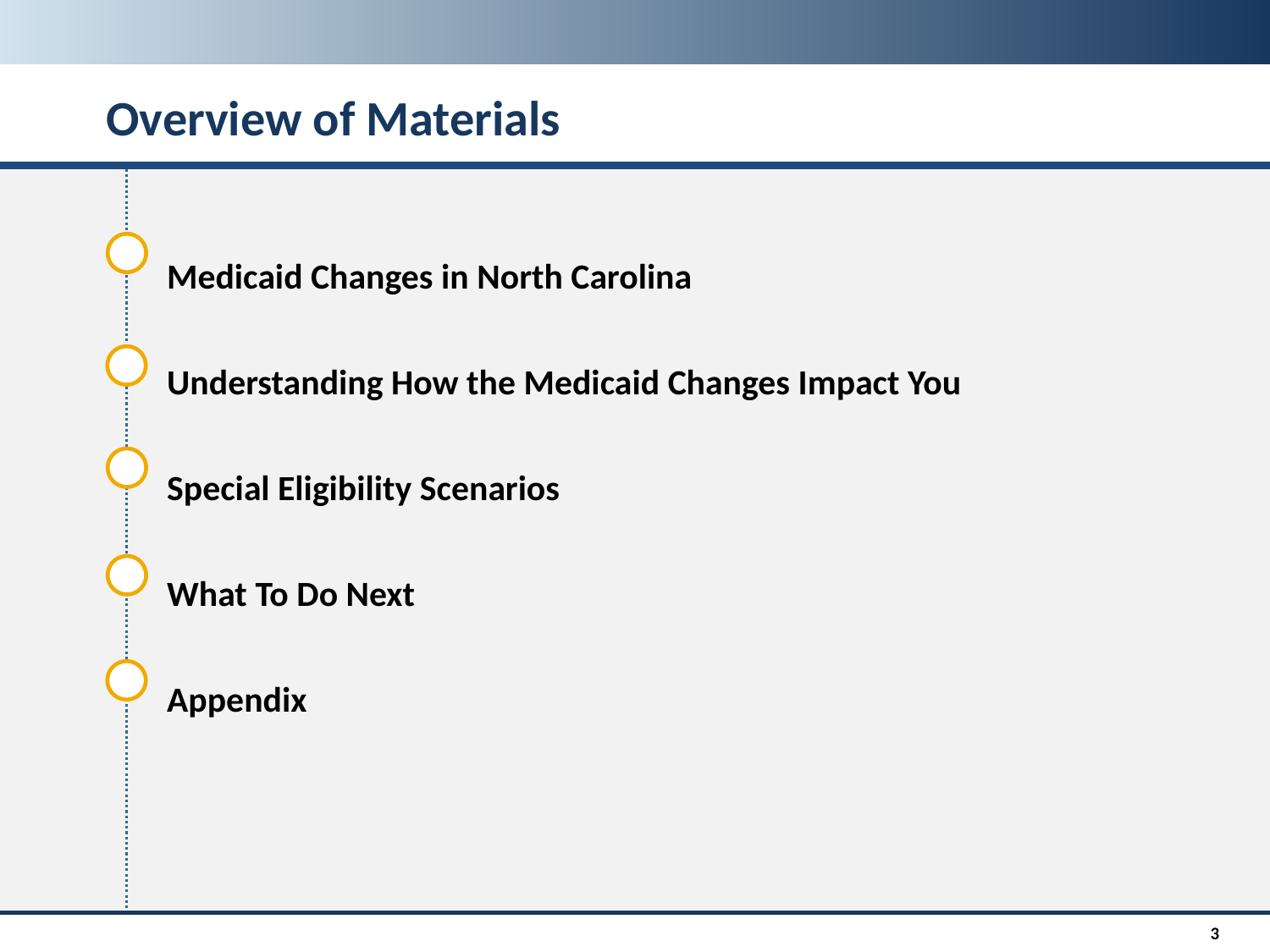

# Overview of Materials

Medicaid Changes in North Carolina
Understanding How the Medicaid Changes Impact You
Special Eligibility Scenarios
What To Do Next
Appendix

3